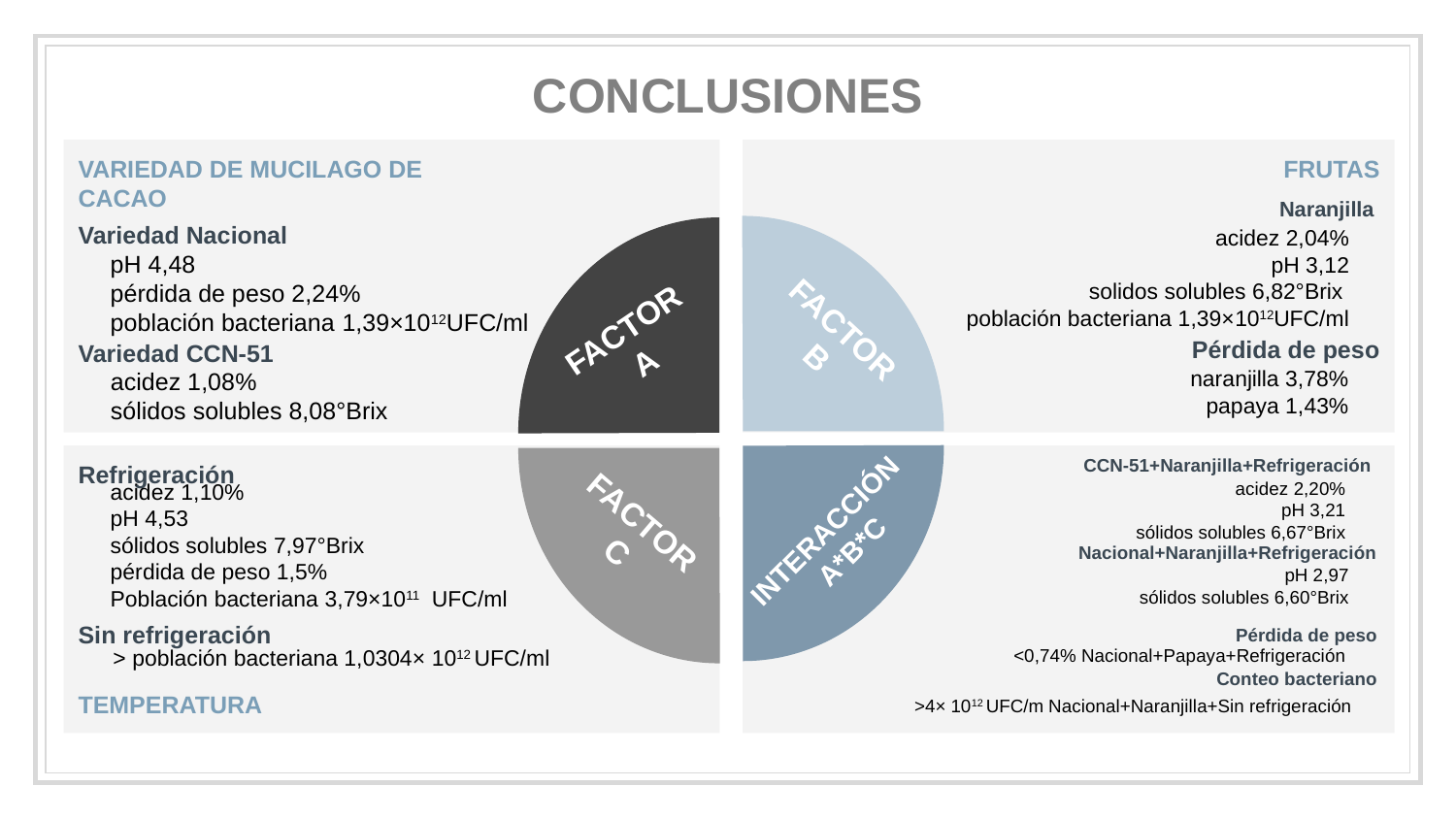

CONCLUSIONES
VARIEDAD DE MUCILAGO DE CACAO

Variedad Nacional

Variedad CCN-51
FRUTAS

Naranjilla

Pérdida de peso
acidez 2,04%
pH 3,12
solidos solubles 6,82°Brix
población bacteriana 1,39×1012UFC/ml

pH 4,48
pérdida de peso 2,24%
población bacteriana 1,39×1012UFC/ml

FACTOR B
FACTOR A
naranjilla 3,78%
papaya 1,43%
acidez 1,08%
sólidos solubles 8,08°Brix

Refrigeración

Sin refrigeración

TEMPERATURA
CCN-51+Naranjilla+Refrigeración

Nacional+Naranjilla+Refrigeración

acidez 2,20%
pH 3,21
        sólidos solubles 6,67°Brix
acidez 1,10%
pH 4,53
sólidos solubles 7,97°Brix
pérdida de peso 1,5%
Población bacteriana 3,79×1011  UFC/ml
FACTOR C
INTERACCIÓN
A*B*C
pH 2,97
        sólidos solubles 6,60°Brix
Pérdida de peso

Conteo bacteriano
> población bacteriana 1,0304× 1012 UFC/ml
<0,74% Nacional+Papaya+Refrigeración
 >4× 1012 UFC/m Nacional+Naranjilla+Sin refrigeración